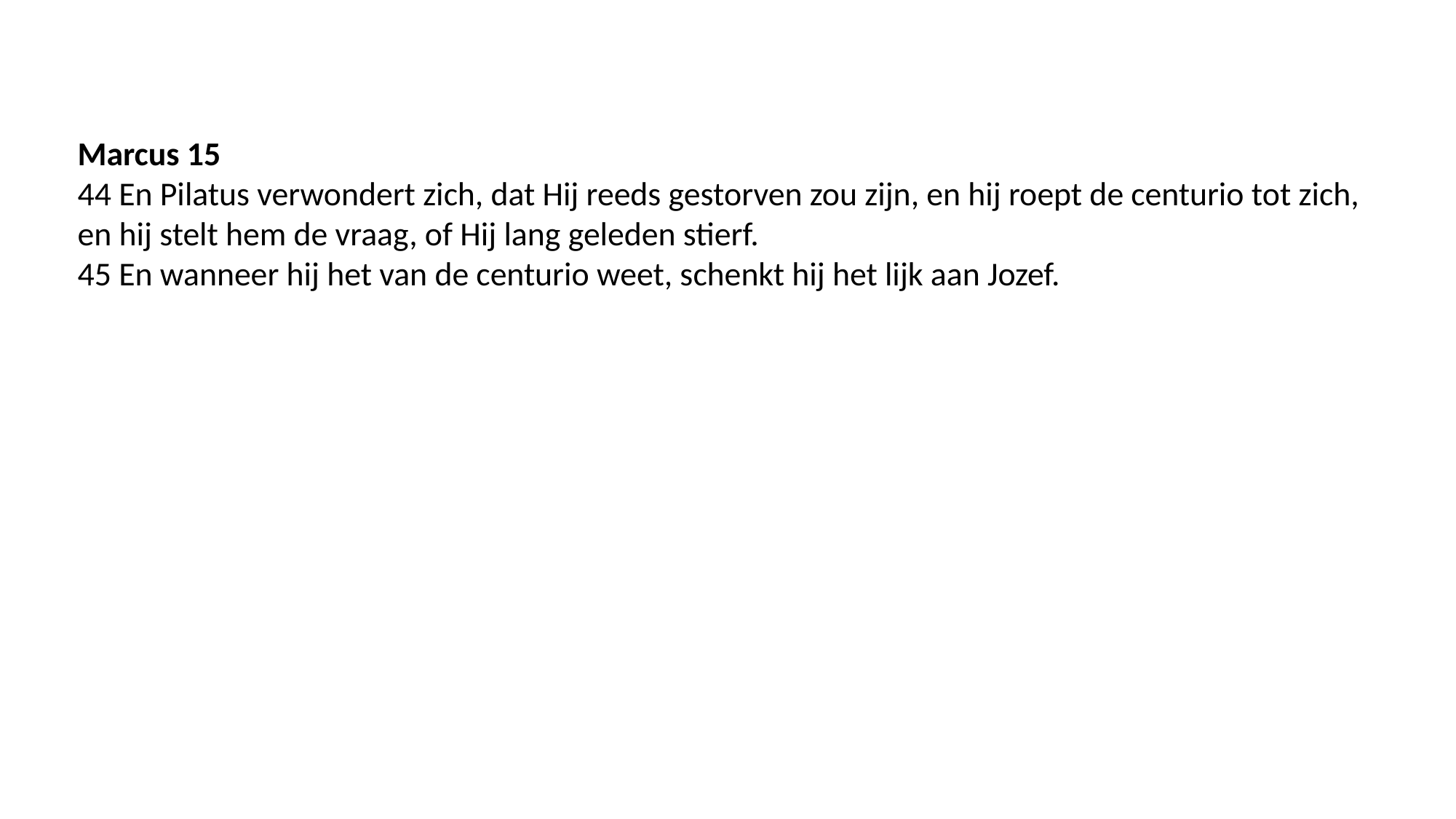

Marcus 15
44 En Pilatus verwondert zich, dat Hij reeds gestorven zou zijn, en hij roept de centurio tot zich,
en hij stelt hem de vraag, of Hij lang geleden stierf.
45 En wanneer hij het van de centurio weet, schenkt hij het lijk aan Jozef.